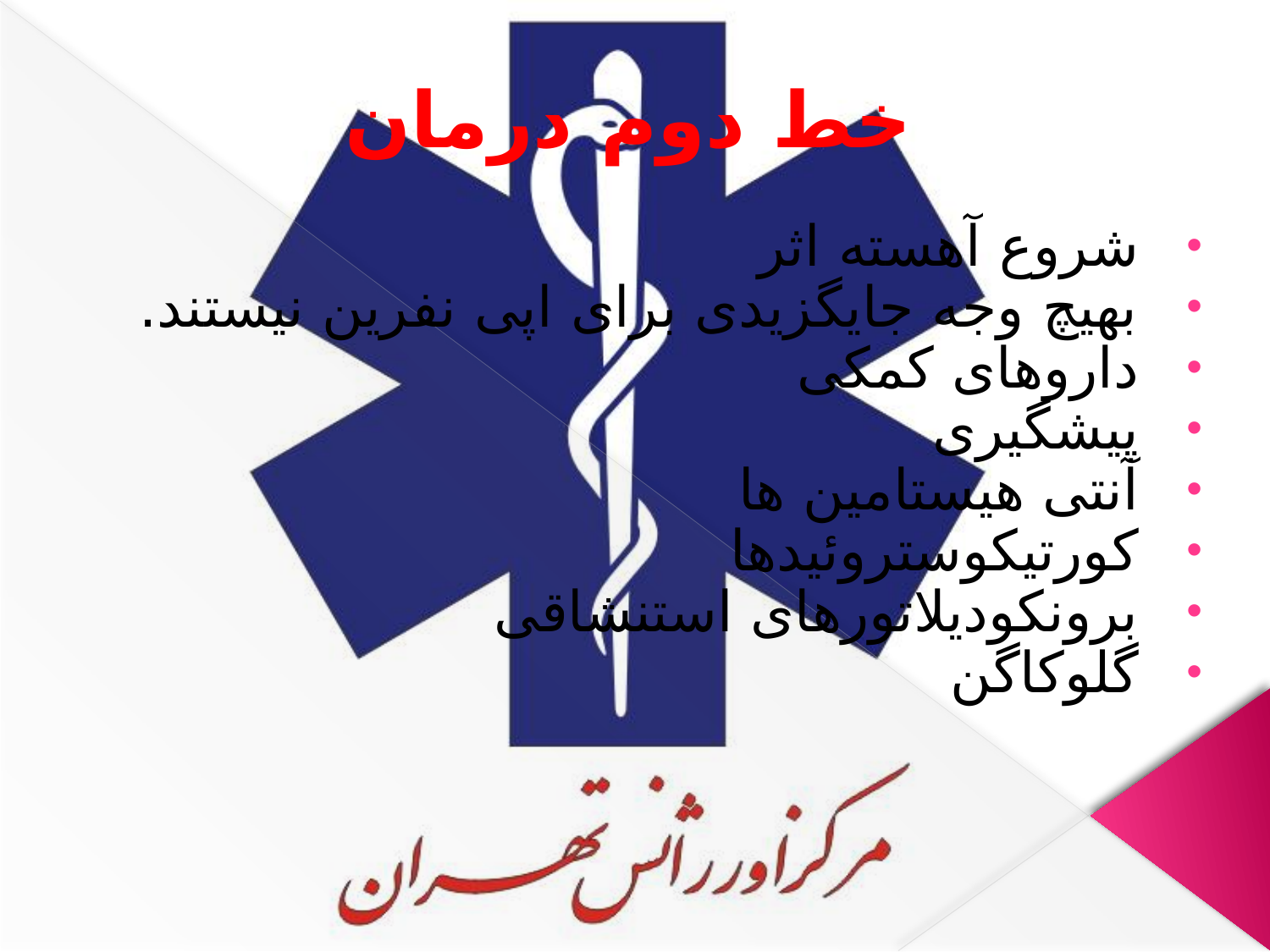

# خط دوم درمان
شروع آهسته اثر
بهیچ وجه جایگزیدی برای اپی نفرین نیستند.
داروهای کمکی
پیشگیری
آنتی هیستامین ها
کورتیکوستروئیدها
برونکودیلاتورهای استنشاقی
گلوکاگن